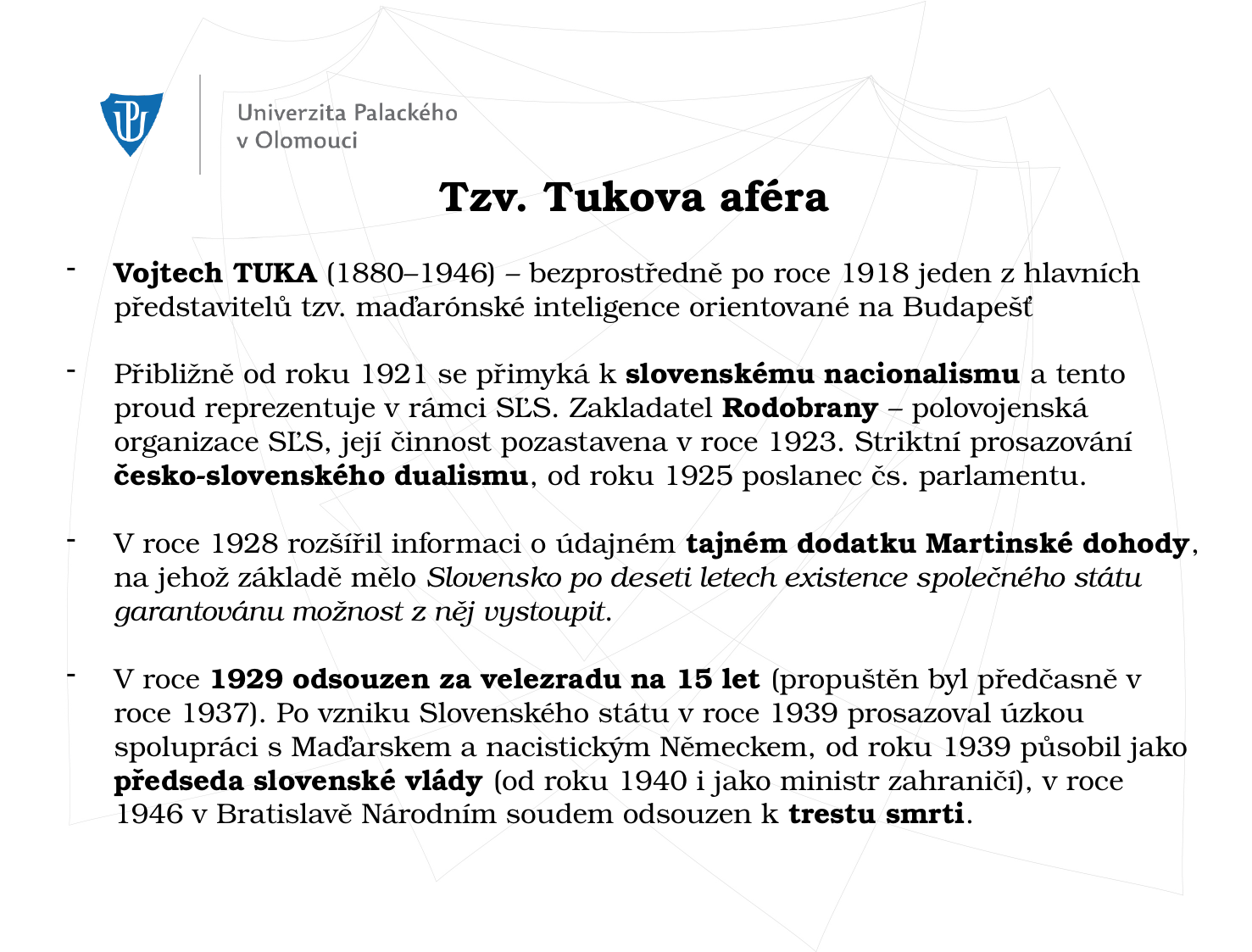

Tzv. Tukova aféra

Vojtech TUKA (1880–1946) – bezprostředně po roce 1918 jeden z hlavních představitelů tzv. maďarónské inteligence orientované na Budapešť

Přibližně od roku 1921 se přimyká k slovenskému nacionalismu a tento proud reprezentuje v rámci SĽS. Zakladatel Rodobrany – polovojenská organizace SĽS, její činnost pozastavena v roce 1923. Striktní prosazování česko-slovenského dualismu, od roku 1925 poslanec čs. parlamentu.

V roce 1928 rozšířil informaci o údajném tajném dodatku Martinské dohody, na jehož základě mělo Slovensko po deseti letech existence společného státu garantovánu možnost z něj vystoupit.

V roce 1929 odsouzen za velezradu na 15 let (propuštěn byl předčasně v roce 1937). Po vzniku Slovenského státu v roce 1939 prosazoval úzkou spolupráci s Maďarskem a nacistickým Německem, od roku 1939 působil jako předseda slovenské vlády (od roku 1940 i jako ministr zahraničí), v roce 1946 v Bratislavě Národním soudem odsouzen k trestu smrti.